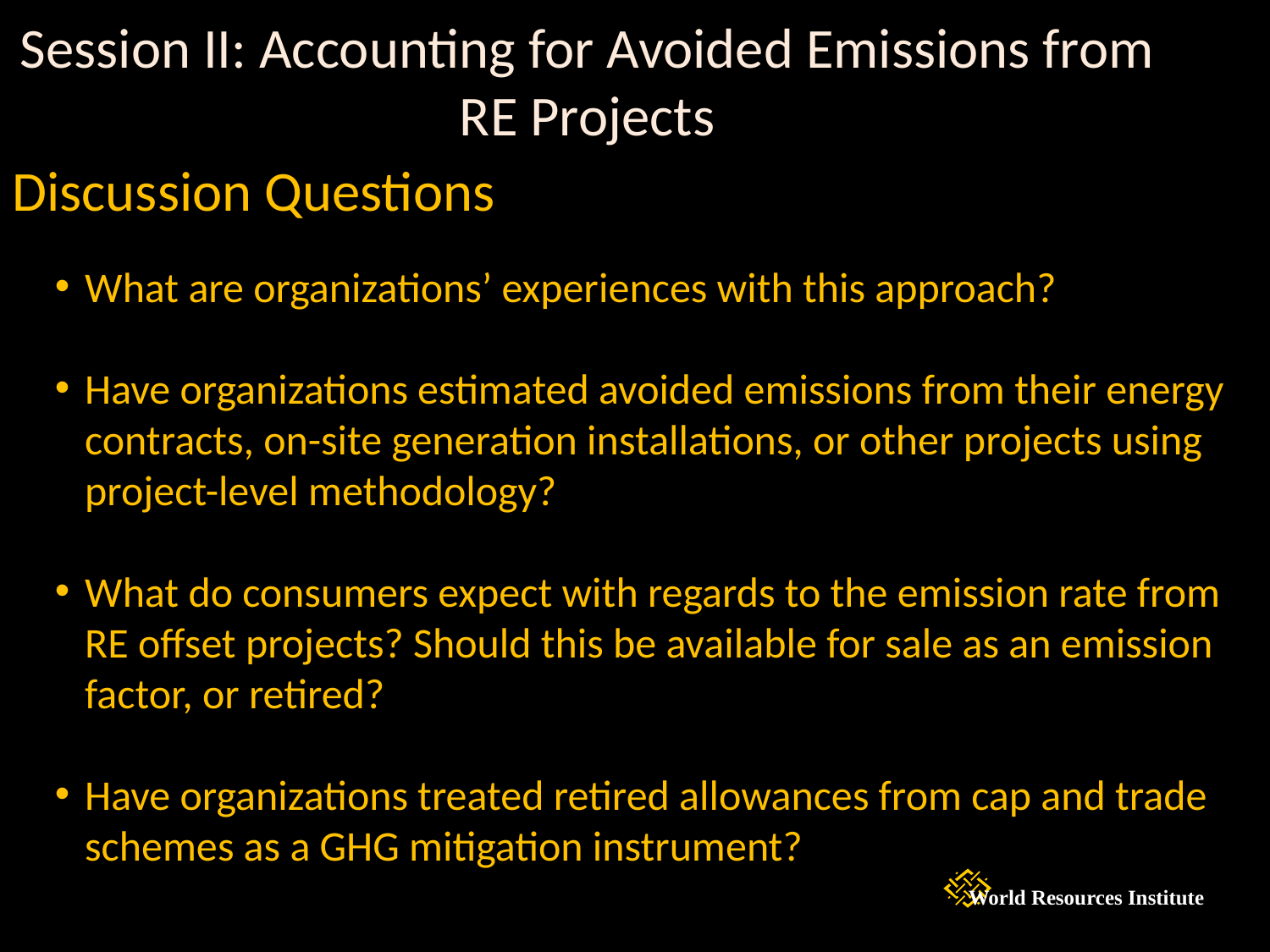

Session II: Accounting for Avoided Emissions from RE Projects
Discussion Questions
What are organizations’ experiences with this approach?

Have organizations estimated avoided emissions from their energy contracts, on-site generation installations, or other projects using project-level methodology?

What do consumers expect with regards to the emission rate from RE offset projects? Should this be available for sale as an emission factor, or retired?

Have organizations treated retired allowances from cap and trade schemes as a GHG mitigation instrument?

World Resources Institute